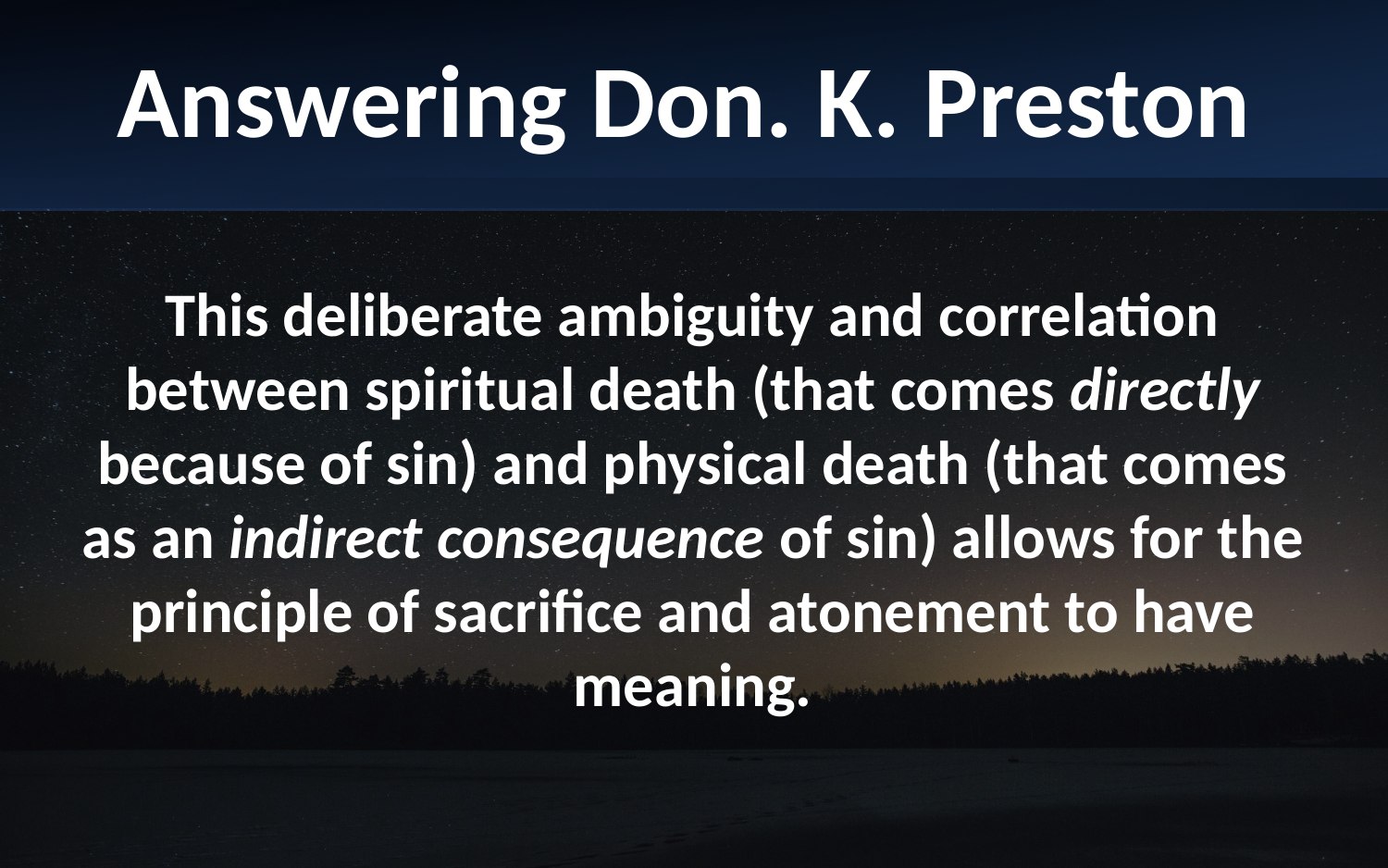

Answering Don. K. Preston
This deliberate ambiguity and correlation between spiritual death (that comes directly because of sin) and physical death (that comes as an indirect consequence of sin) allows for the principle of sacrifice and atonement to have meaning.